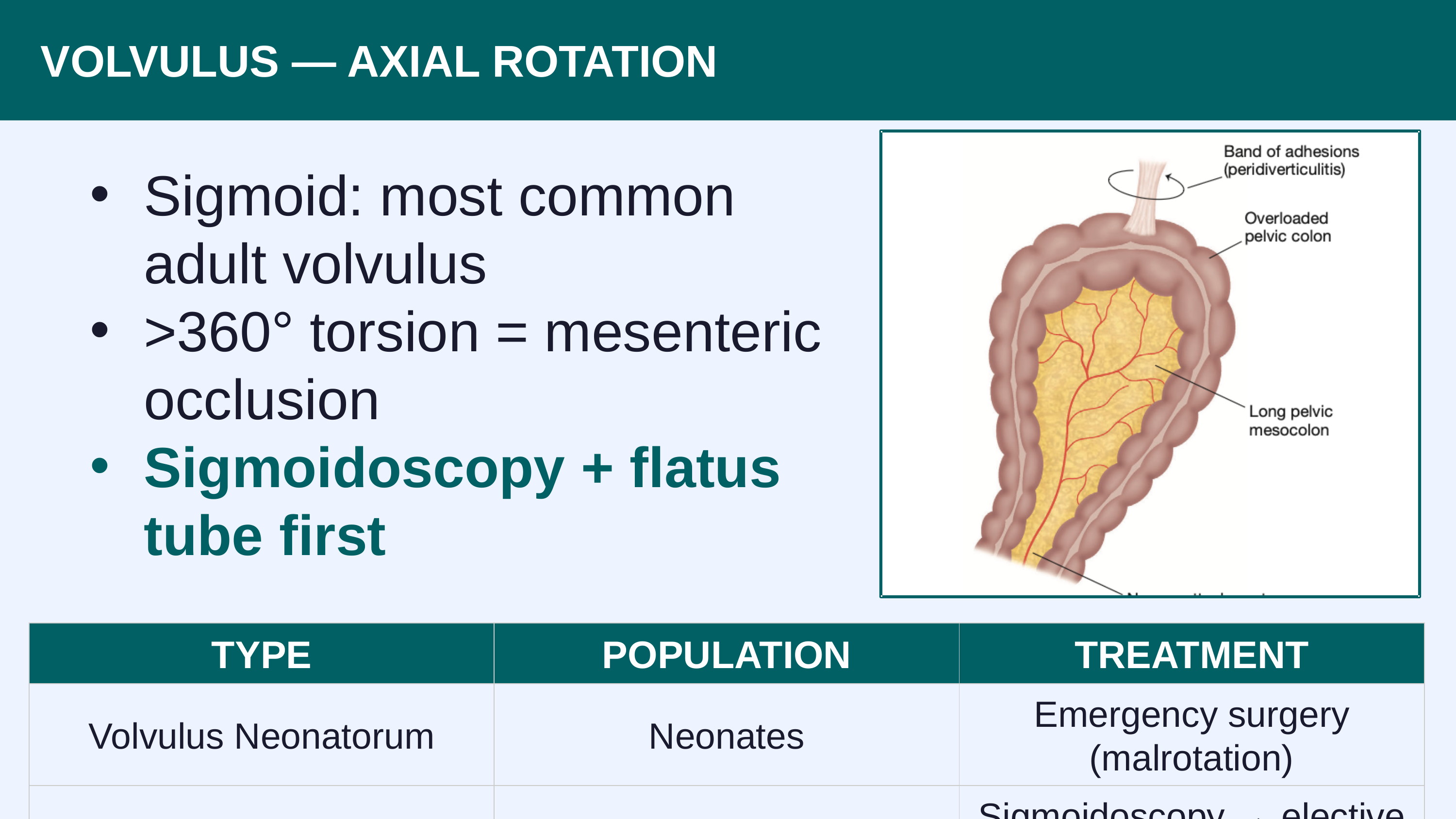

VOLVULUS — AXIAL ROTATION

Sigmoid: most common adult volvulus
>360° torsion = mesenteric occlusion
Sigmoidoscopy + flatus tube first
| TYPE | POPULATION | TREATMENT |
| --- | --- | --- |
| Volvulus Neonatorum | Neonates | Emergency surgery (malrotation) |
| Sigmoid Volvulus | Elderly | Sigmoidoscopy → elective resection |
| Caecal Volvulus | 4th–5th decade | Resection or caecopexy |